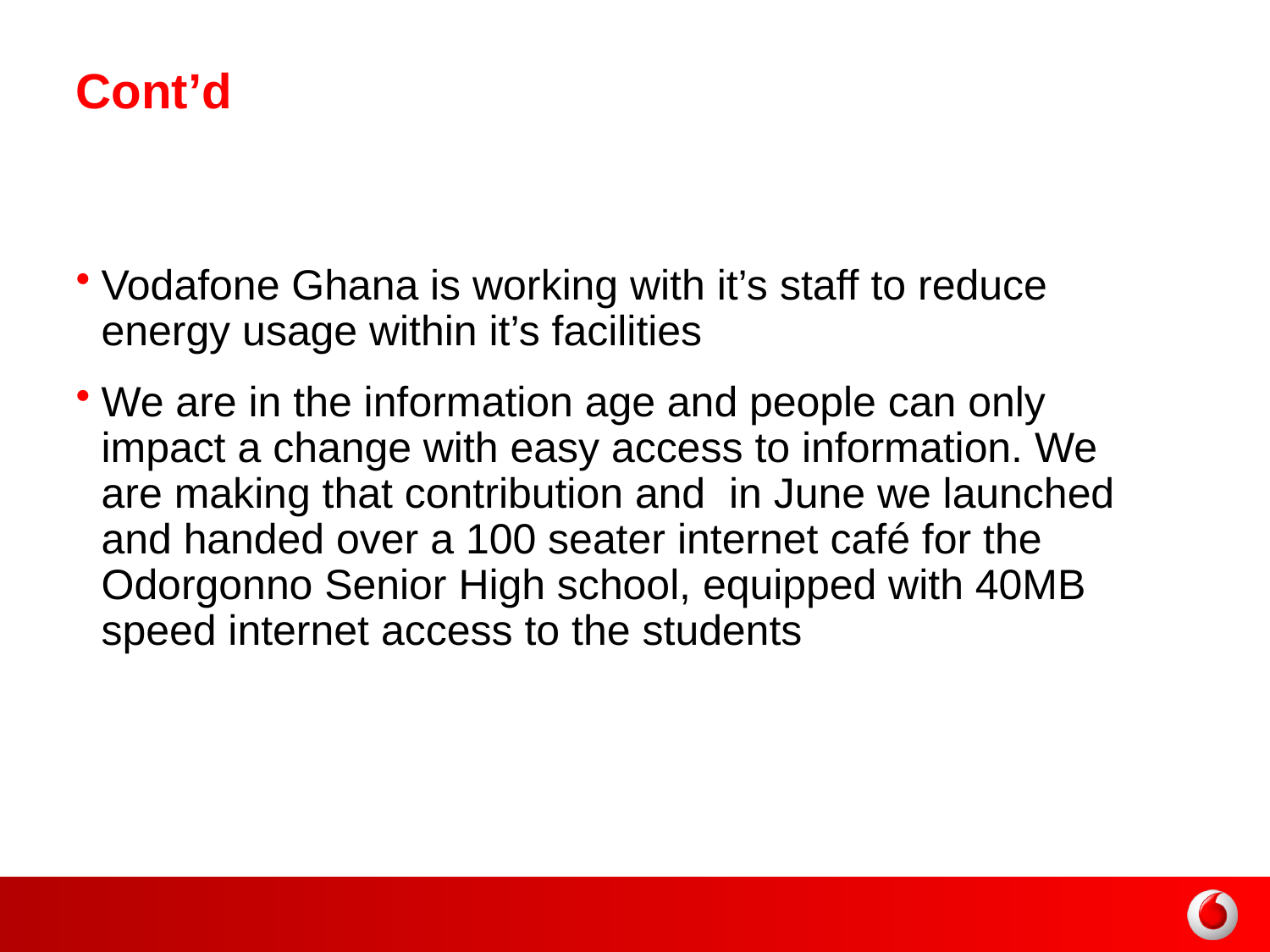

# Cont’d

Vodafone Ghana is working with it’s staff to reduce energy usage within it’s facilities
We are in the information age and people can only impact a change with easy access to information. We are making that contribution and  in June we launched and handed over a 100 seater internet café for the Odorgonno Senior High school, equipped with 40MB speed internet access to the students